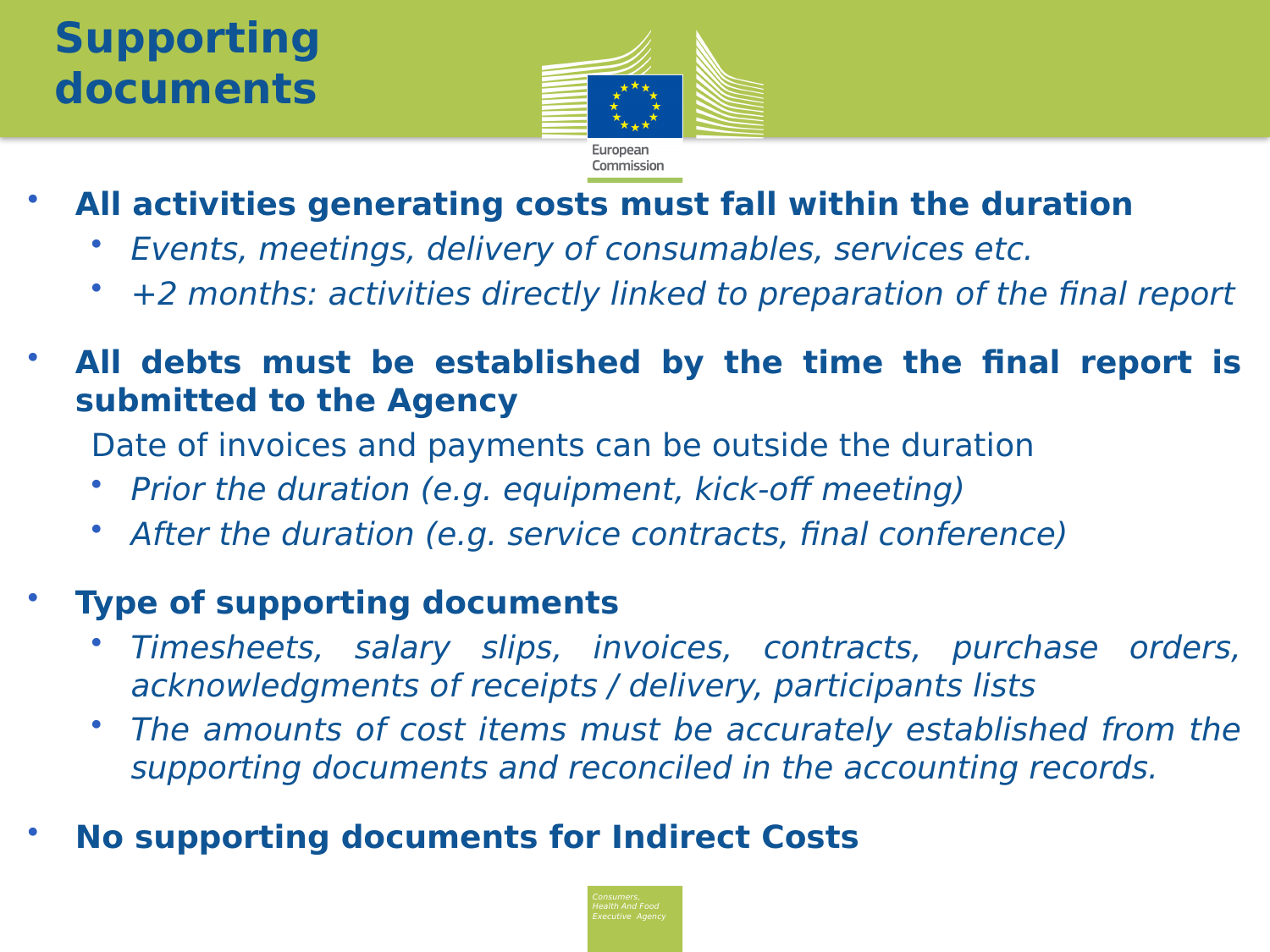

Supporting documents

All activities generating costs must fall within the duration
Events, meetings, delivery of consumables, services etc.
+2 months: activities directly linked to preparation of the final report

All debts must be established by the time the final report is submitted to the Agency
Date of invoices and payments can be outside the duration
Prior the duration (e.g. equipment, kick-off meeting)
After the duration (e.g. service contracts, final conference)

Type of supporting documents
Timesheets, salary slips, invoices, contracts, purchase orders, acknowledgments of receipts / delivery, participants lists
The amounts of cost items must be accurately established from the supporting documents and reconciled in the accounting records.

No supporting documents for Indirect Costs